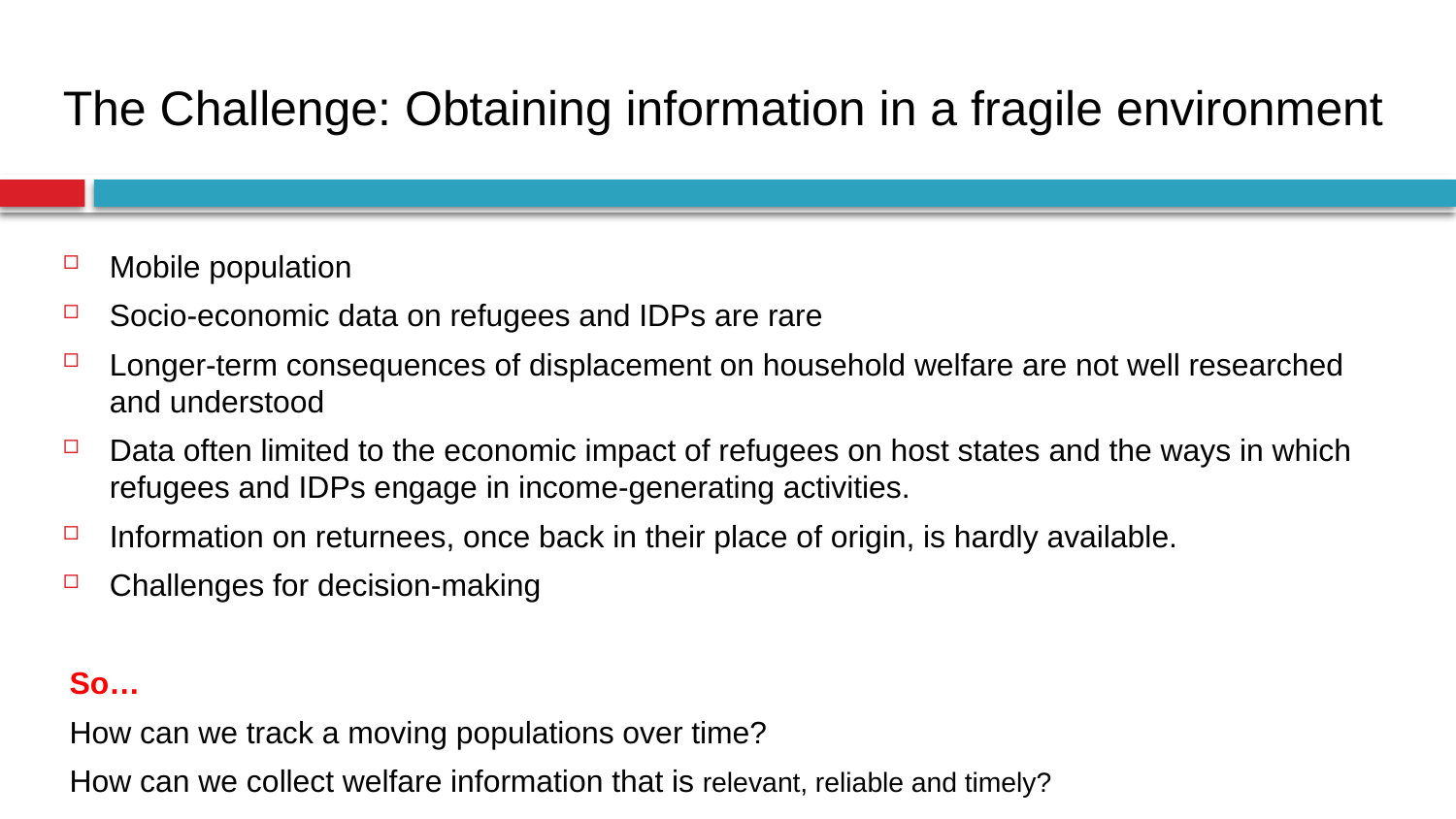

# The Challenge: Obtaining information in a fragile environment
Mobile population
Socio-economic data on refugees and IDPs are rare
Longer-term consequences of displacement on household welfare are not well researched and understood
Data often limited to the economic impact of refugees on host states and the ways in which refugees and IDPs engage in income-generating activities.
Information on returnees, once back in their place of origin, is hardly available.
Challenges for decision-making

So…
How can we track a moving populations over time?
How can we collect welfare information that is relevant, reliable and timely?